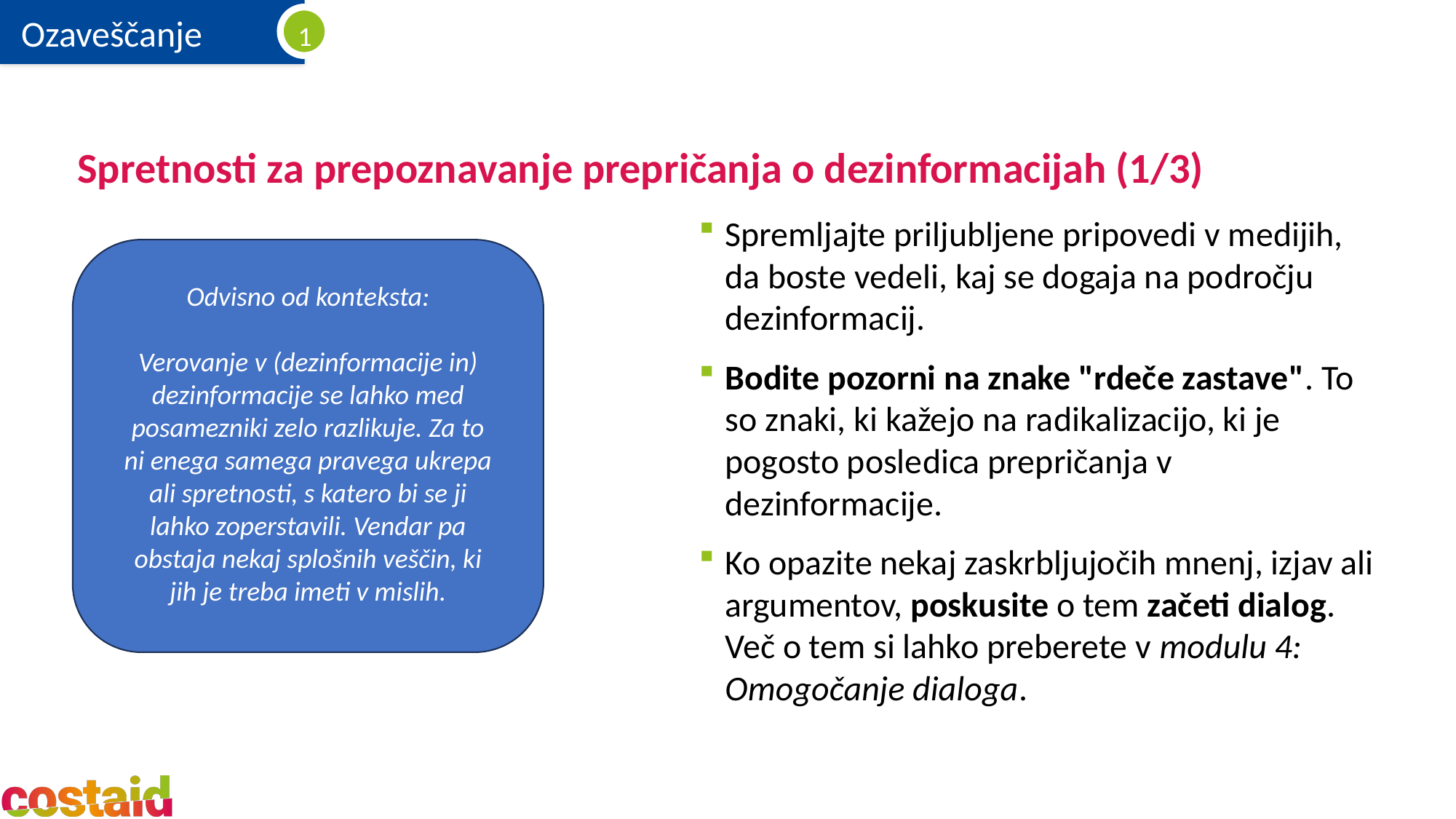

# Spretnosti za prepoznavanje prepričanja o dezinformacijah (1/3)
Spremljajte priljubljene pripovedi v medijih, da boste vedeli, kaj se dogaja na področju dezinformacij.
Bodite pozorni na znake "rdeče zastave". To so znaki, ki kažejo na radikalizacijo, ki je pogosto posledica prepričanja v dezinformacije.
Ko opazite nekaj zaskrbljujočih mnenj, izjav ali argumentov, poskusite o tem začeti dialog. Več o tem si lahko preberete v modulu 4: Omogočanje dialoga.

Odvisno od konteksta:

Verovanje v (dezinformacije in) dezinformacije se lahko med posamezniki zelo razlikuje. Za to ni enega samega pravega ukrepa ali spretnosti, s katero bi se ji lahko zoperstavili. Vendar pa obstaja nekaj splošnih veščin, ki jih je treba imeti v mislih.